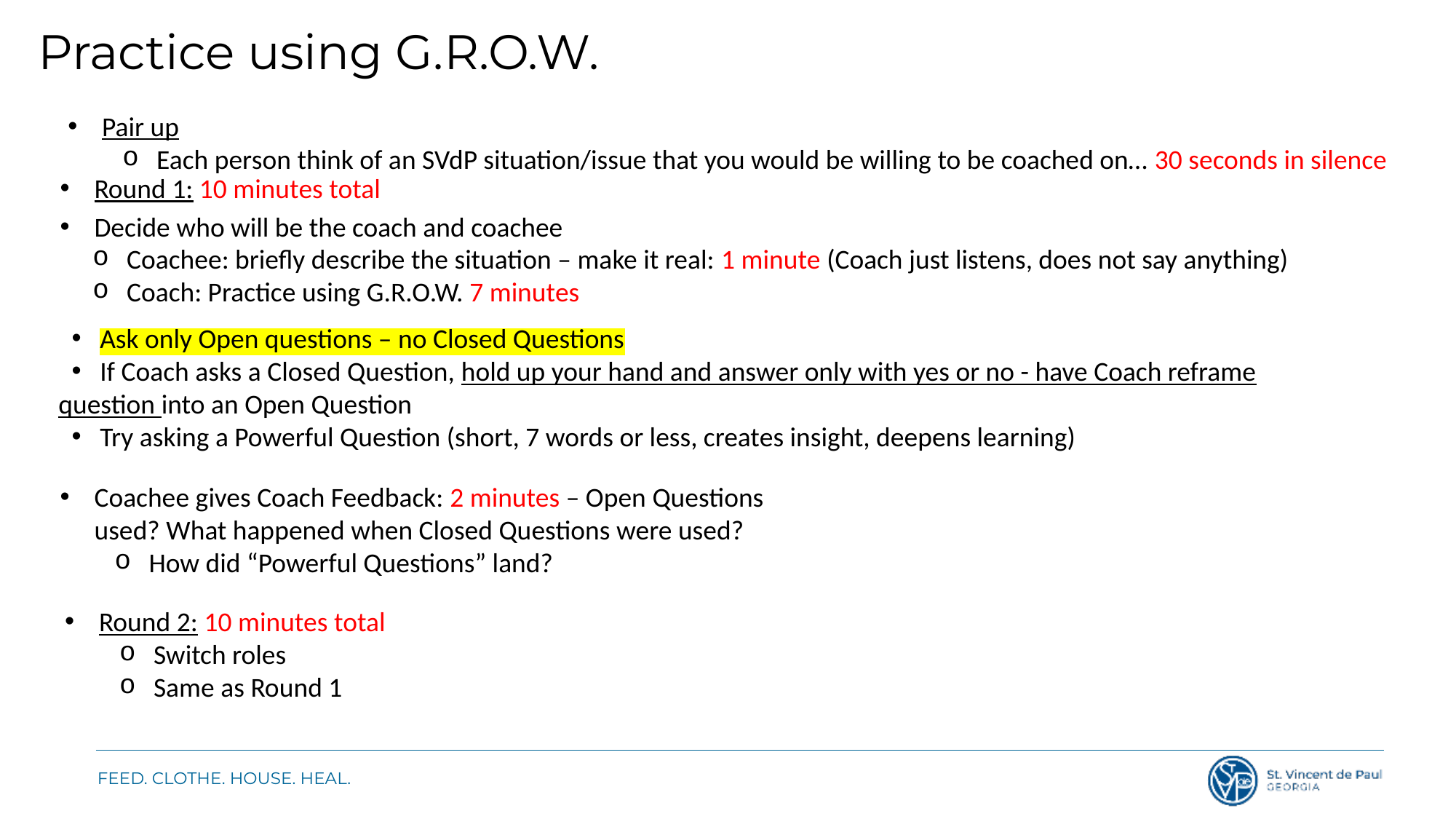

# Practice using G.R.O.W.
Pair up
Each person think of an SVdP situation/issue that you would be willing to be coached on… 30 seconds in silence

Round 1: 10 minutes total
Decide who will be the coach and coachee
Coachee: briefly describe the situation – make it real: 1 minute (Coach just listens, does not say anything)
Coach: Practice using G.R.O.W. 7 minutes
   Ask only Open questions – no Closed Questions
   If Coach asks a Closed Question, hold up your hand and answer only with yes or no - have Coach reframe question into an Open Question
   Try asking a Powerful Question (short, 7 words or less, creates insight, deepens learning)
Coachee gives Coach Feedback: 2 minutes – Open Questions used? What happened when Closed Questions were used?
How did “Powerful Questions” land?
Round 2: 10 minutes total
Switch roles
Same as Round 1